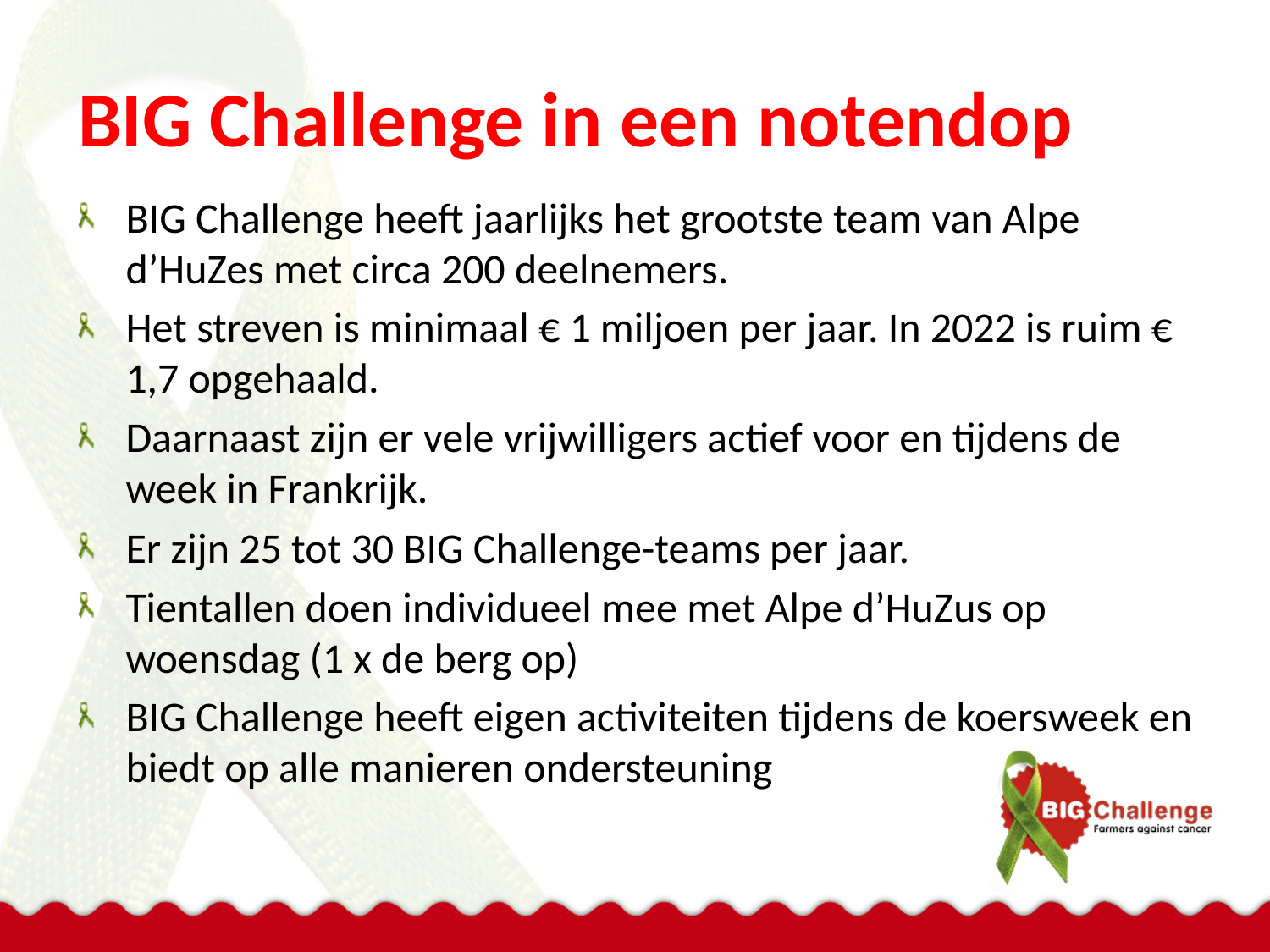

# BIG Challenge in een notendop
BIG Challenge heeft jaarlijks het grootste team van Alpe d’HuZes met circa 200 deelnemers.
Het streven is minimaal € 1 miljoen per jaar. In 2022 is ruim € 1,7 opgehaald.
Daarnaast zijn er vele vrijwilligers actief voor en tijdens de week in Frankrijk.
Er zijn 25 tot 30 BIG Challenge-teams per jaar.
Tientallen doen individueel mee met Alpe d’HuZus op woensdag (1 x de berg op)
BIG Challenge heeft eigen activiteiten tijdens de koersweek en biedt op alle manieren ondersteuning